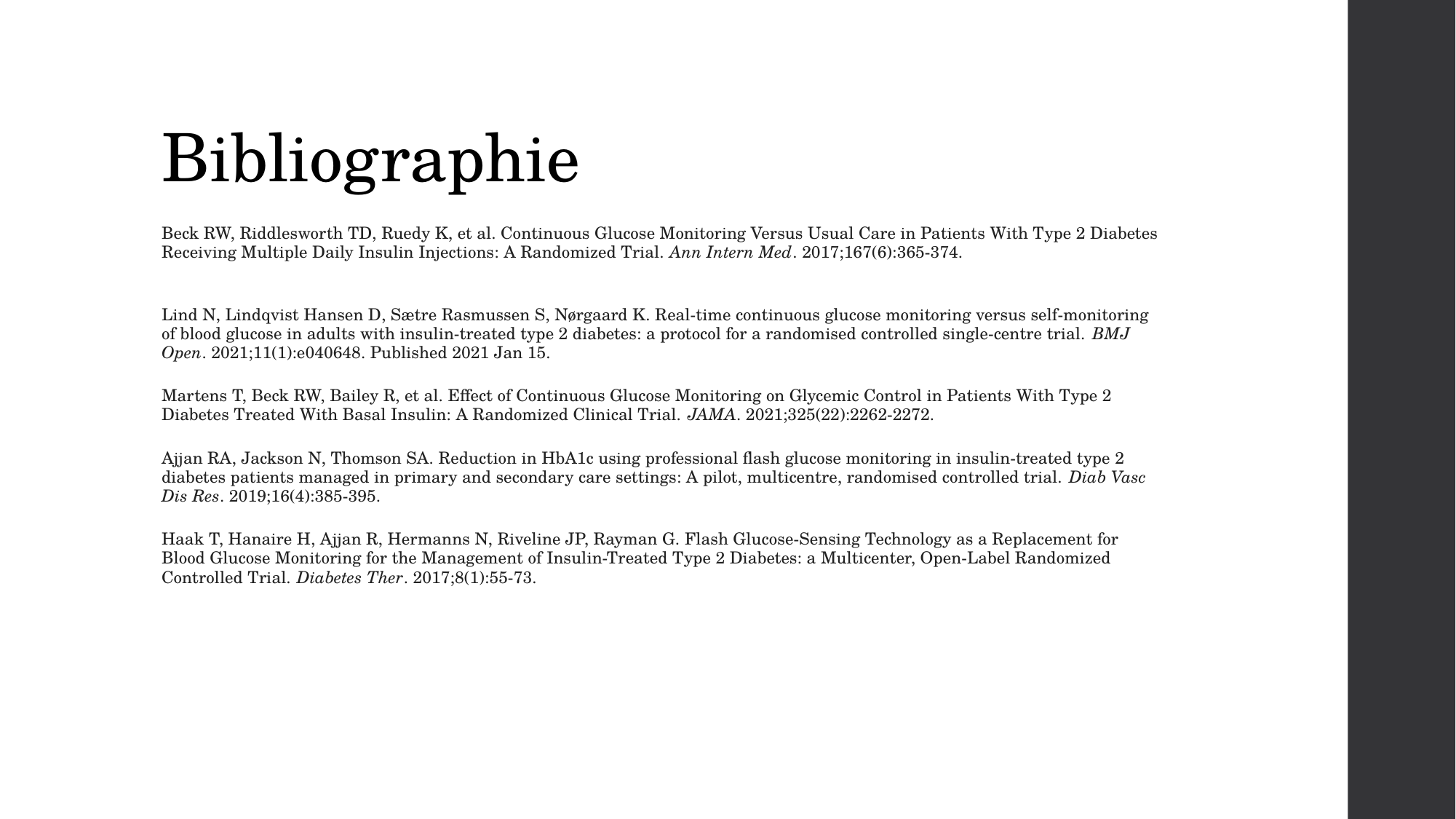

# Bibliographie
Beck RW, Riddlesworth TD, Ruedy K, et al. Continuous Glucose Monitoring Versus Usual Care in Patients With Type 2 Diabetes Receiving Multiple Daily Insulin Injections: A Randomized Trial. Ann Intern Med. 2017;167(6):365-374.

Lind N, Lindqvist Hansen D, Sætre Rasmussen S, Nørgaard K. Real-time continuous glucose monitoring versus self-monitoring of blood glucose in adults with insulin-treated type 2 diabetes: a protocol for a randomised controlled single-centre trial. BMJ Open. 2021;11(1):e040648. Published 2021 Jan 15.
Martens T, Beck RW, Bailey R, et al. Effect of Continuous Glucose Monitoring on Glycemic Control in Patients With Type 2 Diabetes Treated With Basal Insulin: A Randomized Clinical Trial. JAMA. 2021;325(22):2262-2272.
Ajjan RA, Jackson N, Thomson SA. Reduction in HbA1c using professional flash glucose monitoring in insulin-treated type 2 diabetes patients managed in primary and secondary care settings: A pilot, multicentre, randomised controlled trial. Diab Vasc Dis Res. 2019;16(4):385-395.
Haak T, Hanaire H, Ajjan R, Hermanns N, Riveline JP, Rayman G. Flash Glucose-Sensing Technology as a Replacement for Blood Glucose Monitoring for the Management of Insulin-Treated Type 2 Diabetes: a Multicenter, Open-Label Randomized Controlled Trial. Diabetes Ther. 2017;8(1):55-73.